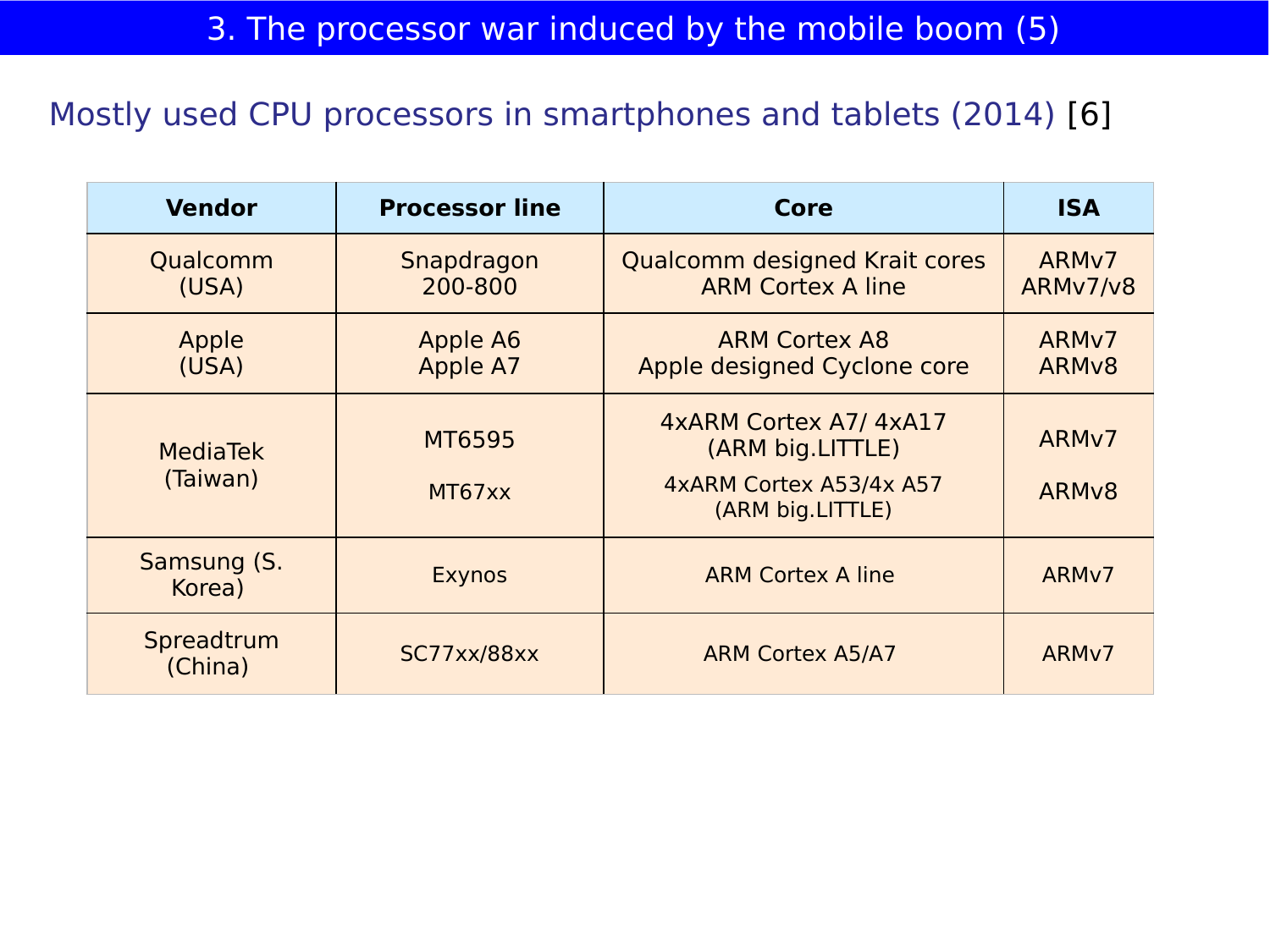

# 3. The processor war induced by the mobile boom (5)
Mostly used CPU processors in smartphones and tablets (2014) [6]
| Vendor | Processor line | Core | ISA |
| --- | --- | --- | --- |
| Qualcomm (USA) | Snapdragon 200-800 | Qualcomm designed Krait cores ARM Cortex A line | ARMv7 ARMv7/v8 |
| Apple (USA) | Apple A6 Apple A7 | ARM Cortex A8 Apple designed Cyclone core | ARMv7 ARMv8 |
| MediaTek (Taiwan) | MT6595 MT67xx | 4xARM Cortex A7/ 4xA17 (ARM big.LITTLE) 4xARM Cortex A53/4x A57 (ARM big.LITTLE) | ARMv7 ARMv8 |
| Samsung (S. Korea) | Exynos | ARM Cortex A line | ARMv7 |
| Spreadtrum (China) | SC77xx/88xx | ARM Cortex A5/A7 | ARMv7 |